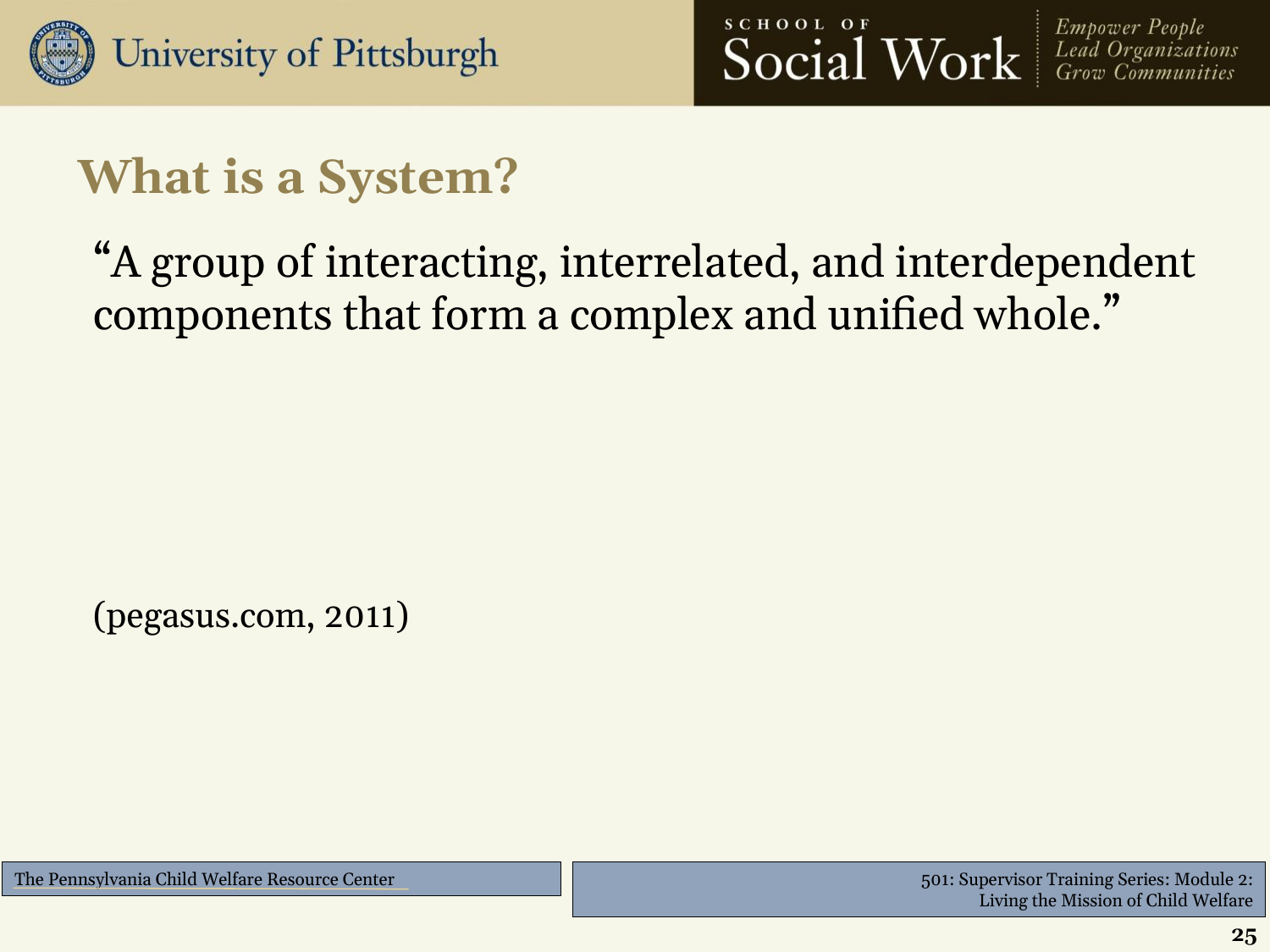

# What is a System?
“A group of interacting, interrelated, and interdependent components that form a complex and unified whole.”

(pegasus.com, 2011)
25